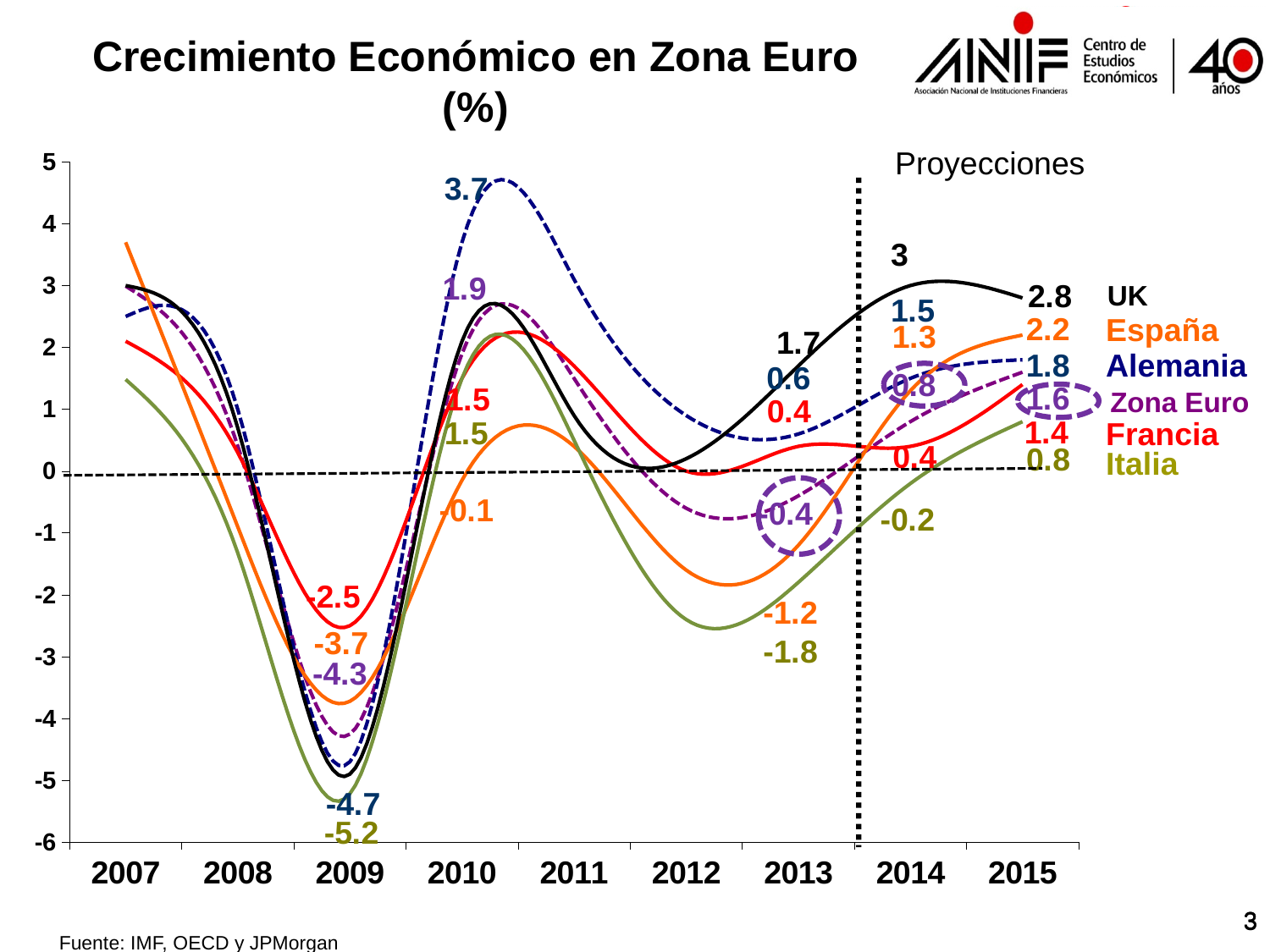

Crecimiento Económico en Zona Euro
(%)

### Chart

| Category |  |  |  |  |  |  |
|---|---|---|---|---|---|---|
| 2007.0 | 2.991 | 2.5 | 2.1 | 3.7 | 3.0 | 1.482 |
| 2008.0 | 0.409 | 1.0 | 0.3 | -0.9 | 0.7 | -1.323 |
| 2009.0 | -4.252 | -4.7 | -2.5 | -3.722 | -4.9 | -5.217 |
| 2010.0 | 1.9 | 3.7 | 1.5 | -0.147 | 2.1 | 1.5 |
| 2011.0 | 1.5 | 3.1 | 1.7 | 0.4 | 0.9 | 0.5 |
| 2012.0 | -0.6 | 0.9 | 0.0 | -1.6 | 0.2 | -2.4 |
| 2013.0 | -0.4 | 0.6 | 0.4 | -1.2 | 1.7 | -1.8 |
| 2014.0 | 0.8 | 1.5 | 0.4 | 1.3 | 3.0 | -0.2 |
| 2015.0 | 1.6 | 1.8 | 1.4 | 2.2 | 2.8 | 0.8 |
Proyecciones

UK
España
Alemania

Zona Euro
Francia
Italia

3
3
3
Fuente: IMF, OECD y JPMorgan